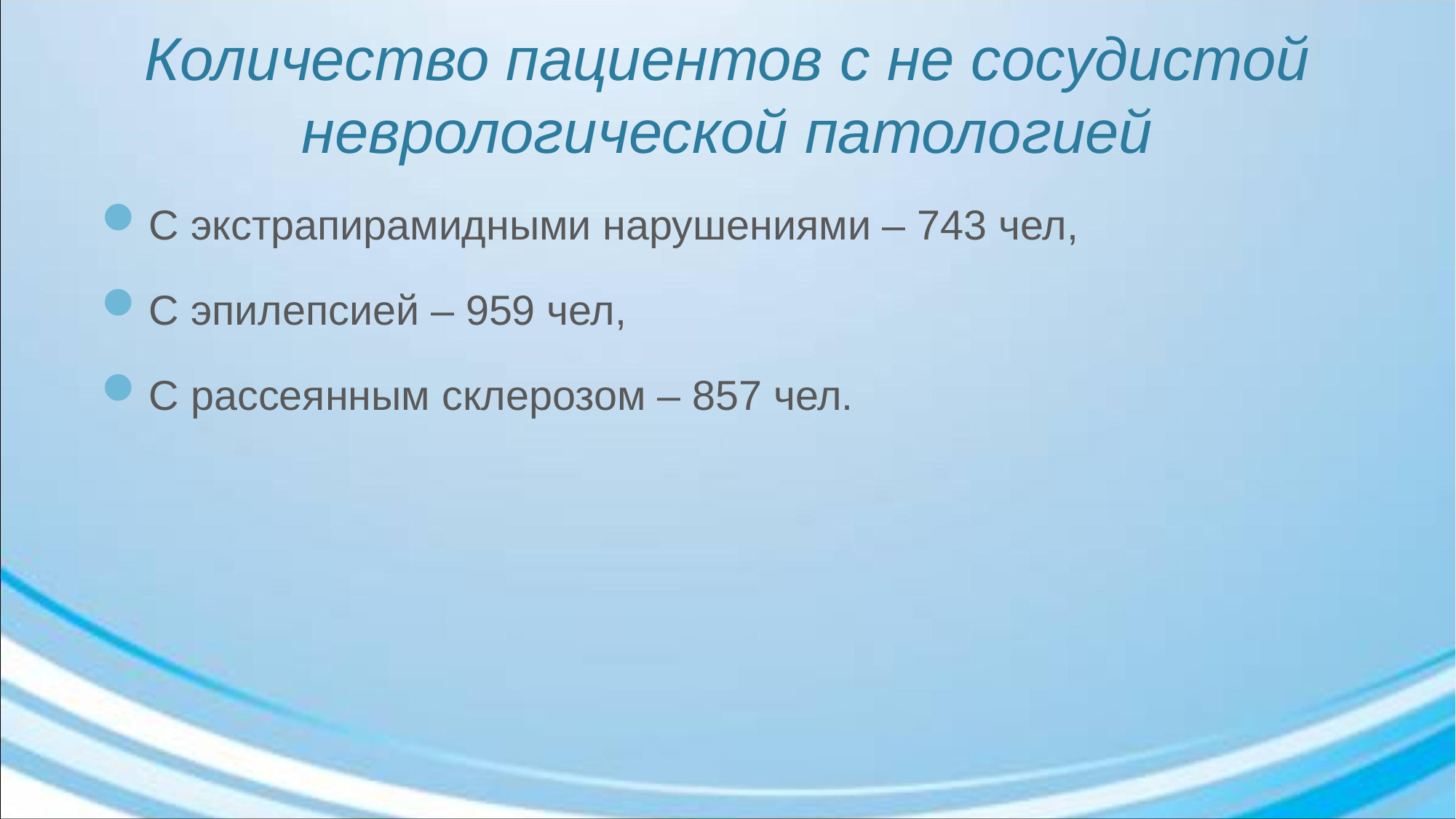

# Количество пациентов с не сосудистой неврологической патологией
С экстрапирамидными нарушениями – 743 чел,
С эпилепсией – 959 чел,
С рассеянным склерозом – 857 чел.